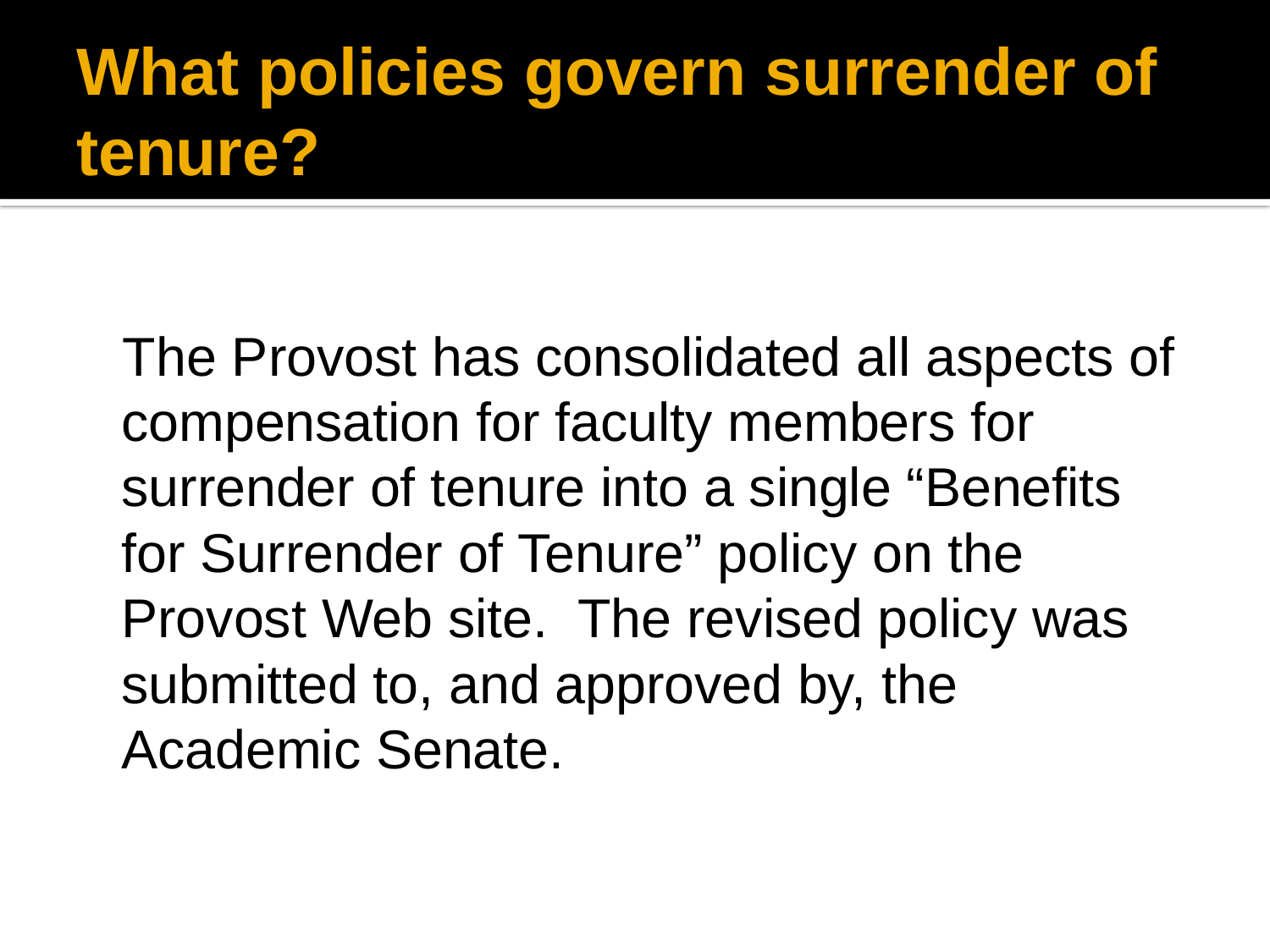

# What policies govern surrender of tenure?

   The Provost has consolidated all aspects of compensation for faculty members for surrender of tenure into a single “Benefits for Surrender of Tenure” policy on the Provost Web site.  The revised policy was submitted to, and approved by, the Academic Senate.